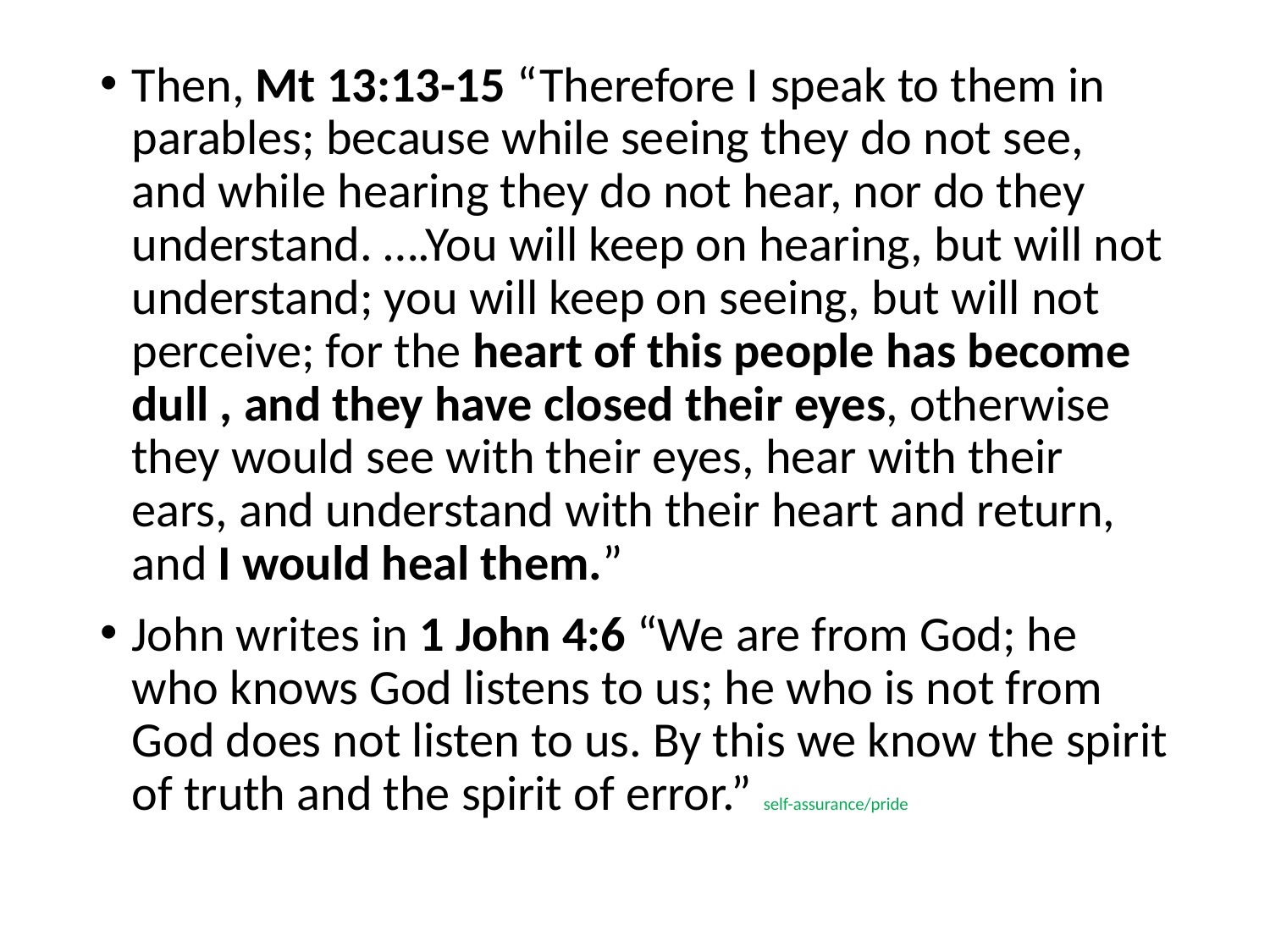

#
Then, Mt 13:13-15 “Therefore I speak to them in parables; because while seeing they do not see, and while hearing they do not hear, nor do they understand. ….You will keep on hearing, but will not understand; you will keep on seeing, but will not perceive; for the heart of this people has become dull , and they have closed their eyes, otherwise they would see with their eyes, hear with their ears, and understand with their heart and return, and I would heal them.”
John writes in 1 John 4:6 “We are from God; he who knows God listens to us; he who is not from God does not listen to us. By this we know the spirit of truth and the spirit of error.” self-assurance/pride